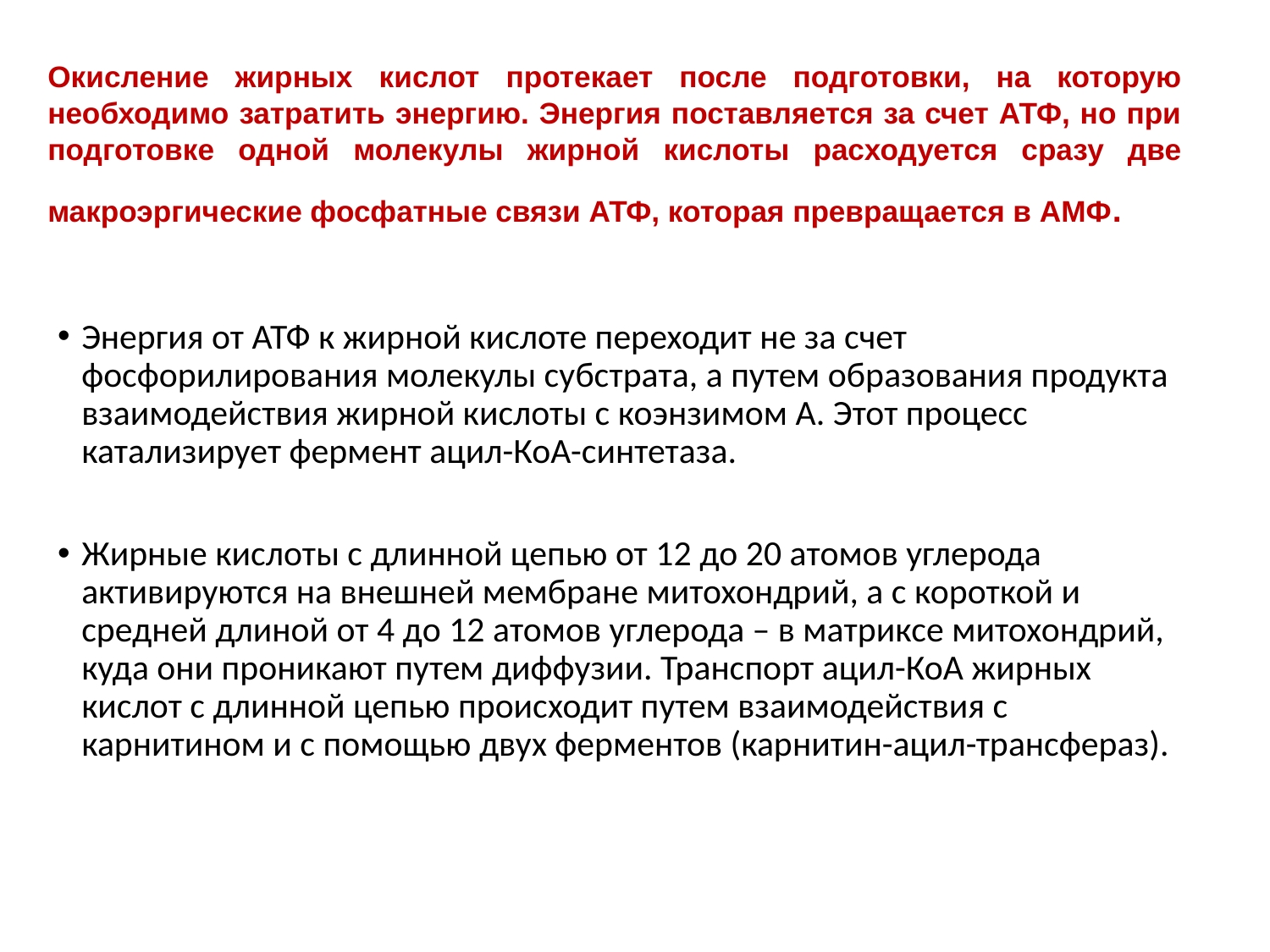

# Окисление жирных кислот протекает после подготовки, на которую необходимо затратить энергию. Энергия поставляется за счет АТФ, но при подготовке одной молекулы жирной кислоты расходуется сразу две макроэргические фосфатные связи АТФ, которая превращается в АМФ.
Энергия от АТФ к жирной кислоте переходит не за счет фосфорилирования молекулы субстрата, а путем образования продукта взаимодействия жирной кислоты с коэнзимом А. Этот процесс катализирует фермент ацил-КоА-синтетаза.

Жирные кислоты с длинной цепью от 12 до 20 атомов углерода активируются на внешней мембране митохондрий, а с короткой и средней длиной от 4 до 12 атомов углерода – в матриксе митохондрий, куда они проникают путем диффузии. Транспорт ацил-КоА жирных кислот с длинной цепью происходит путем взаимодействия с карнитином и с помощью двух ферментов (карнитин-ацил-трансфераз).